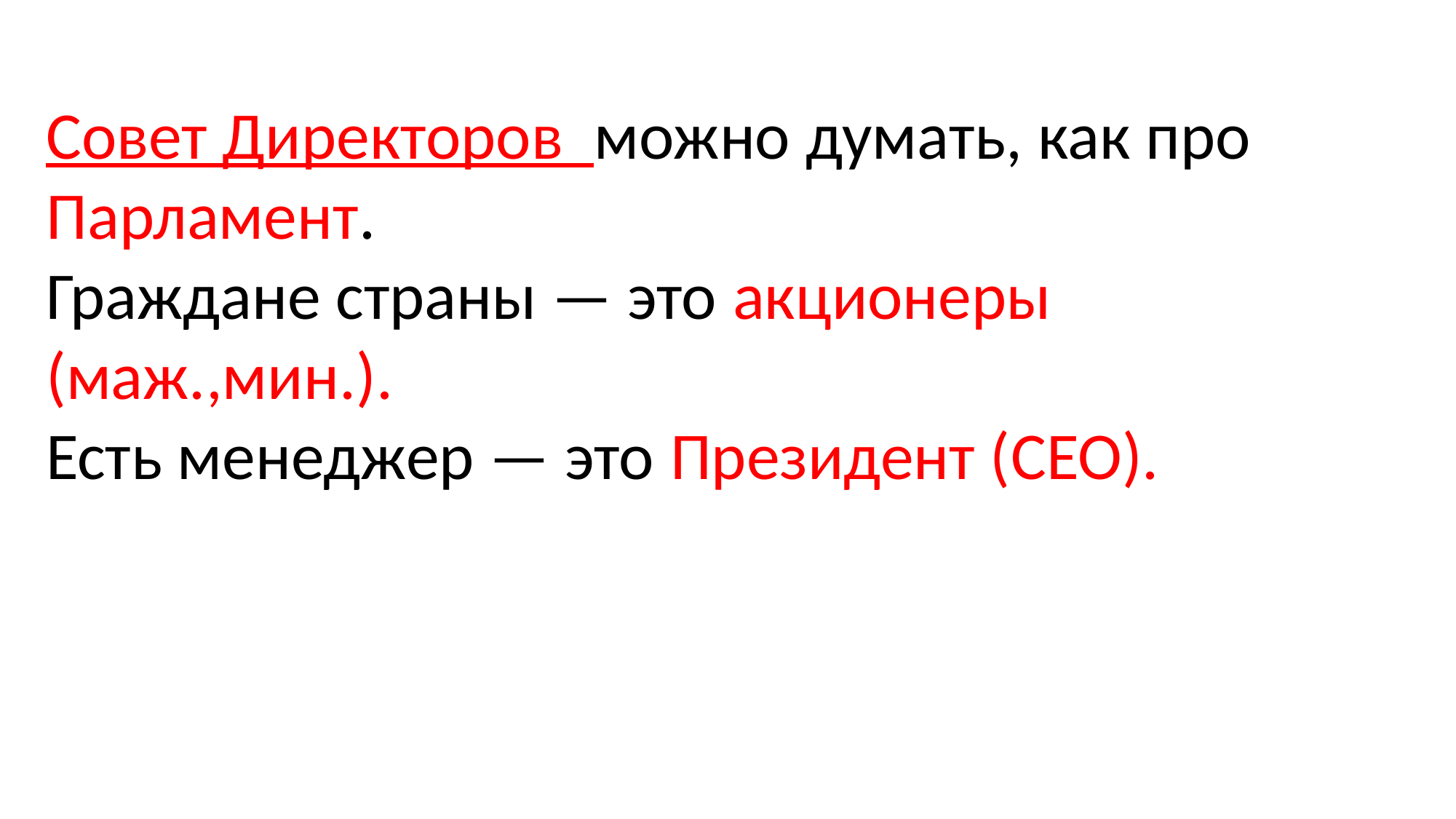

Совет Директоров  можно думать, как про Парламент.
Граждане страны — это акционеры (маж.,мин.).
Есть менеджер — это Президент (CEO).